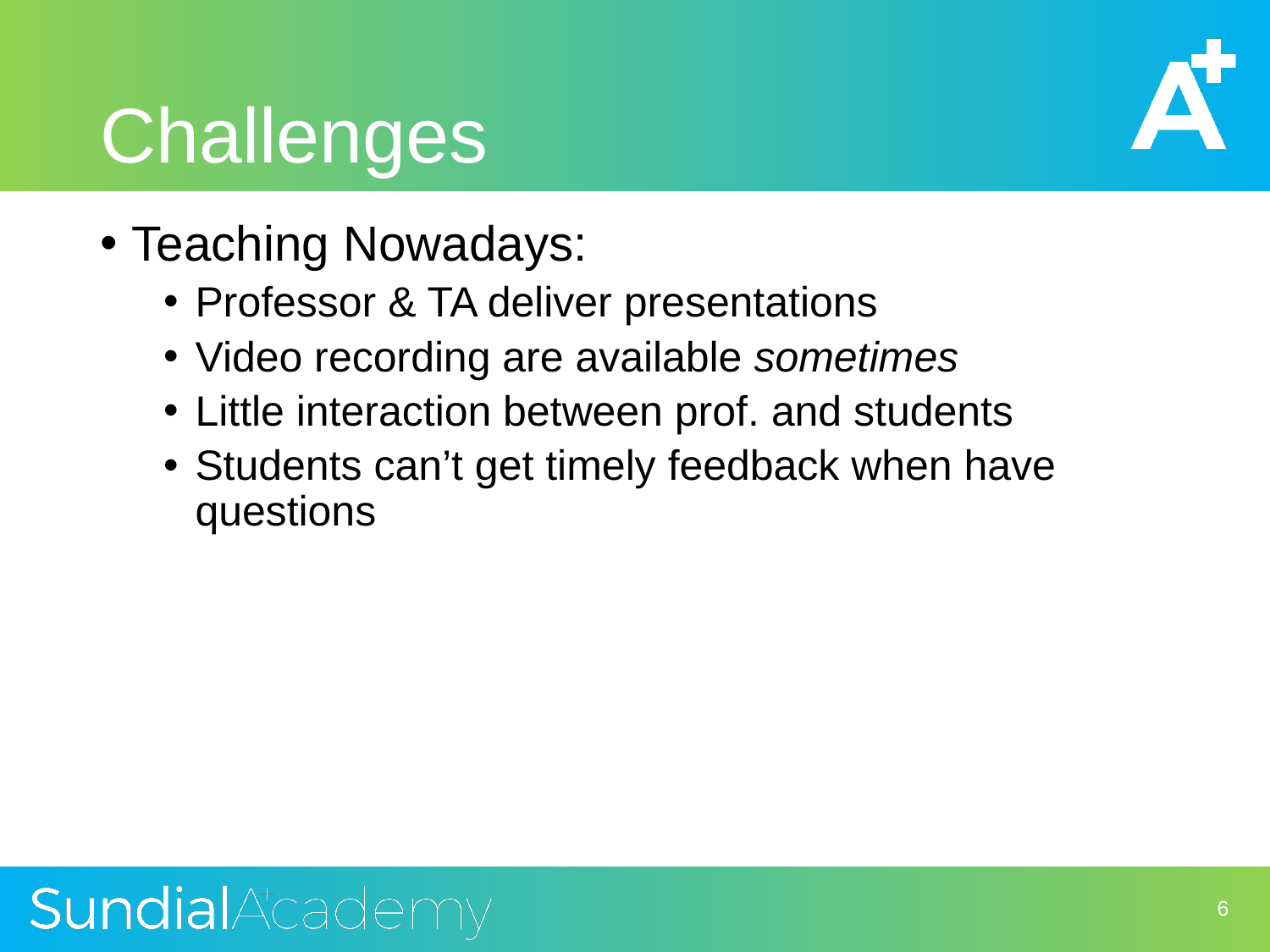

# Challenges
Teaching Nowadays:
Professor & TA deliver presentations
Video recording are available sometimes
Little interaction between prof. and students
Students can’t get timely feedback when have questions

???
???
6